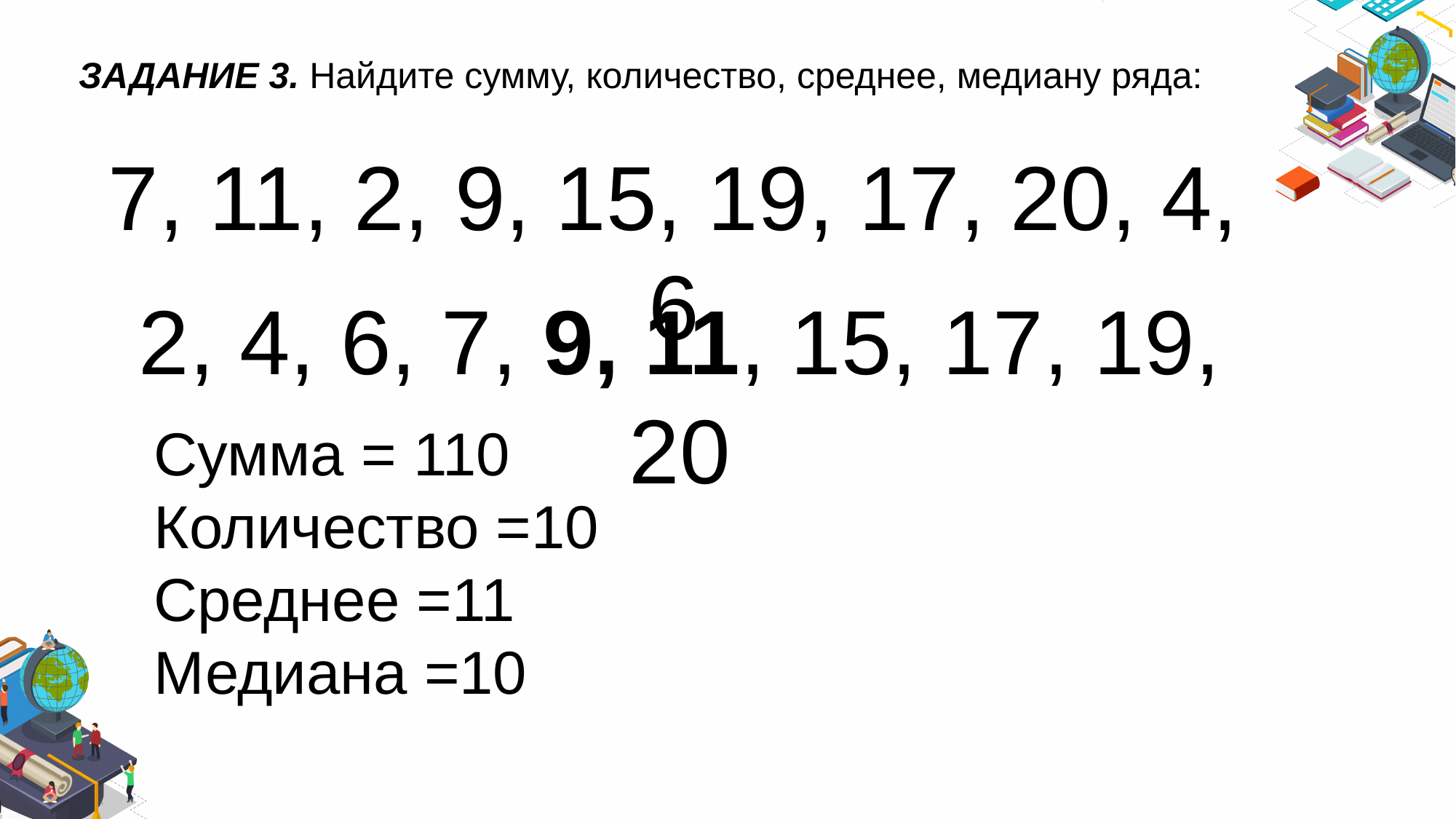

ЗАДАНИЕ 3. Найдите сумму, количество, среднее, медиану ряда:

7, 11, 2, 9, 15, 19, 17, 20, 4, 6
2, 4, 6, 7, 9, 11, 15, 17, 19, 20
Сумма = 110
Количество =10
Среднее =11
Медиана =10